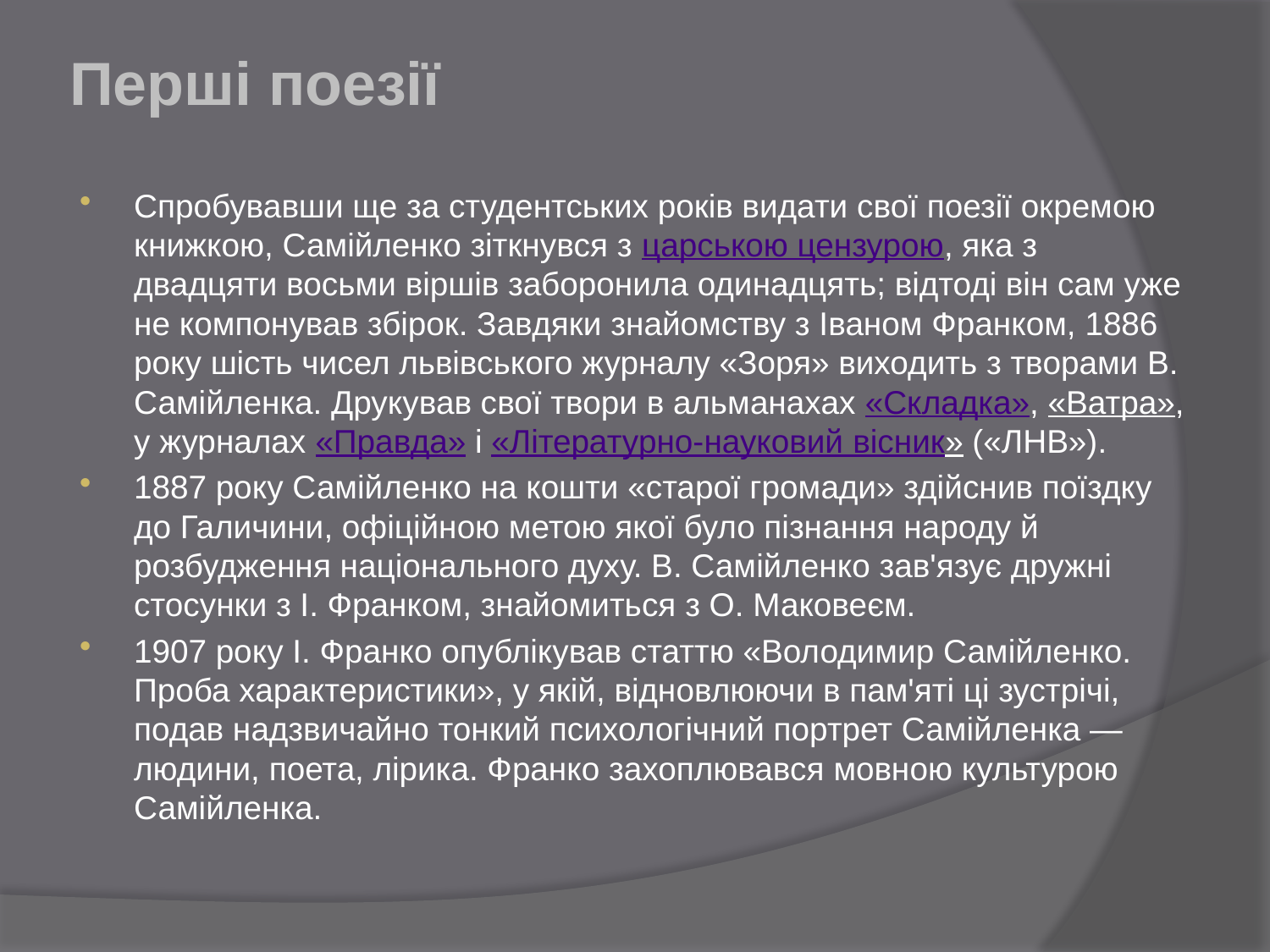

# Перші поезії
Спробувавши ще за студентських років видати свої поезії окремою книжкою, Самійленко зіткнувся з царською цензурою, яка з двадцяти восьми віршів заборонила одинадцять; відтоді він сам уже не компонував збірок. Завдяки знайомству з Іваном Франком, 1886 року шість чисел львівського журналу «Зоря» виходить з творами В. Самійленка. Друкував свої твори в альманахах «Складка», «Ватра», у журналах «Правда» і «Літературно-науковий вісник» («ЛНВ»).
1887 року Самійленко на кошти «старої громади» здійснив поїздку до Галичини, офіційною метою якої було пізнання народу й розбудження національного духу. В. Самійленко зав'язує дружні стосунки з І. Франком, знайомиться з О. Маковеєм.
1907 року І. Франко опублікував статтю «Володимир Самійленко. Проба характеристики», у якій, відновлюючи в пам'яті ці зустрічі, подав надзвичайно тонкий психологічний портрет Самійленка — людини, поета, лірика. Франко захоплювався мовною культурою Самійленка.